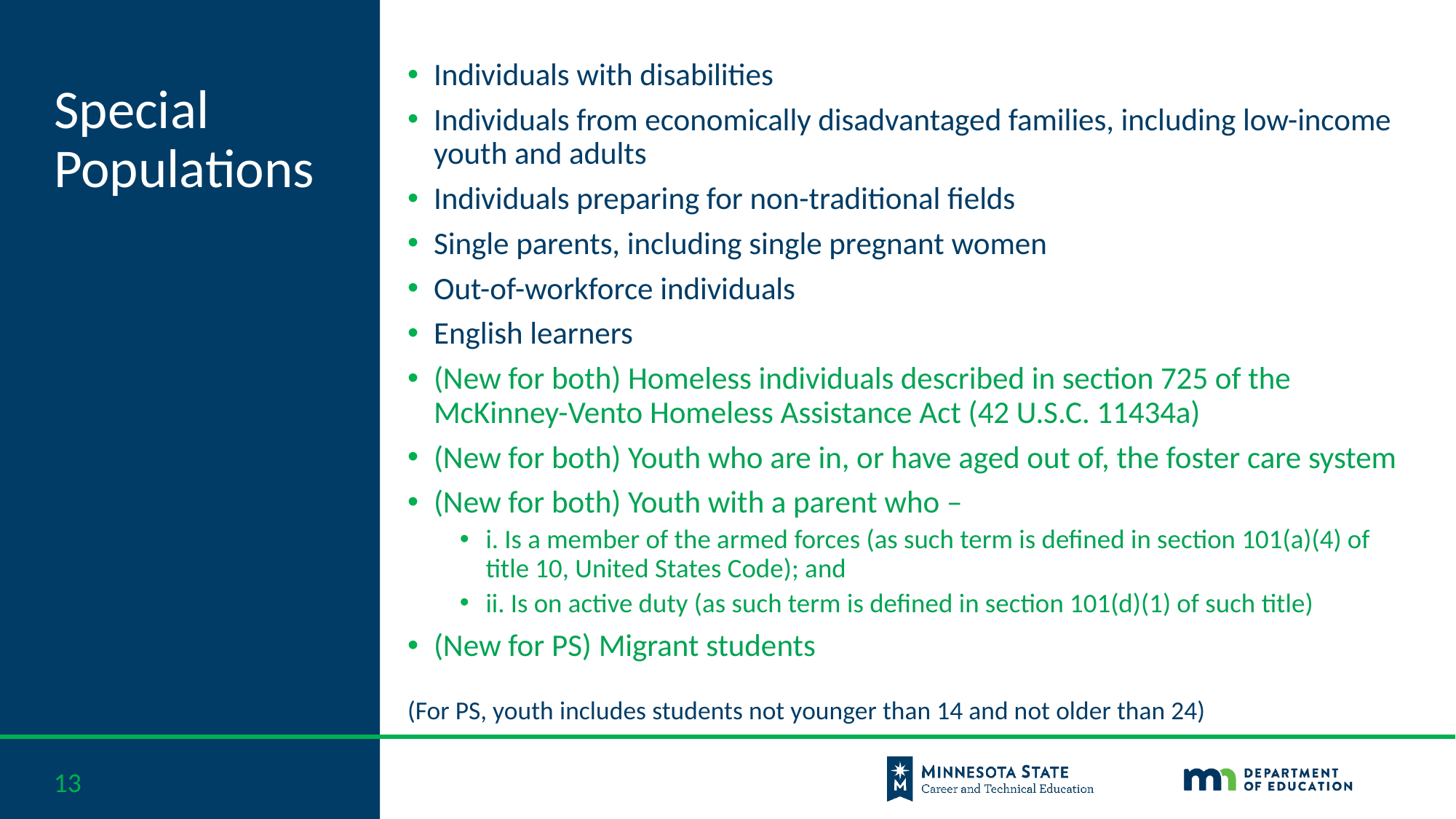

Individuals with disabilities
Individuals from economically disadvantaged families, including low-income youth and adults
Individuals preparing for non-traditional fields
Single parents, including single pregnant women
Out-of-workforce individuals
English learners
(New for both) Homeless individuals described in section 725 of the McKinney-Vento Homeless Assistance Act (42 U.S.C. 11434a)
(New for both) Youth who are in, or have aged out of, the foster care system
(New for both) Youth with a parent who –
i. Is a member of the armed forces (as such term is defined in section 101(a)(4) of title 10, United States Code); and
ii. Is on active duty (as such term is defined in section 101(d)(1) of such title)
(New for PS) Migrant students

(For PS, youth includes students not younger than 14 and not older than 24)
# Special Populations
13